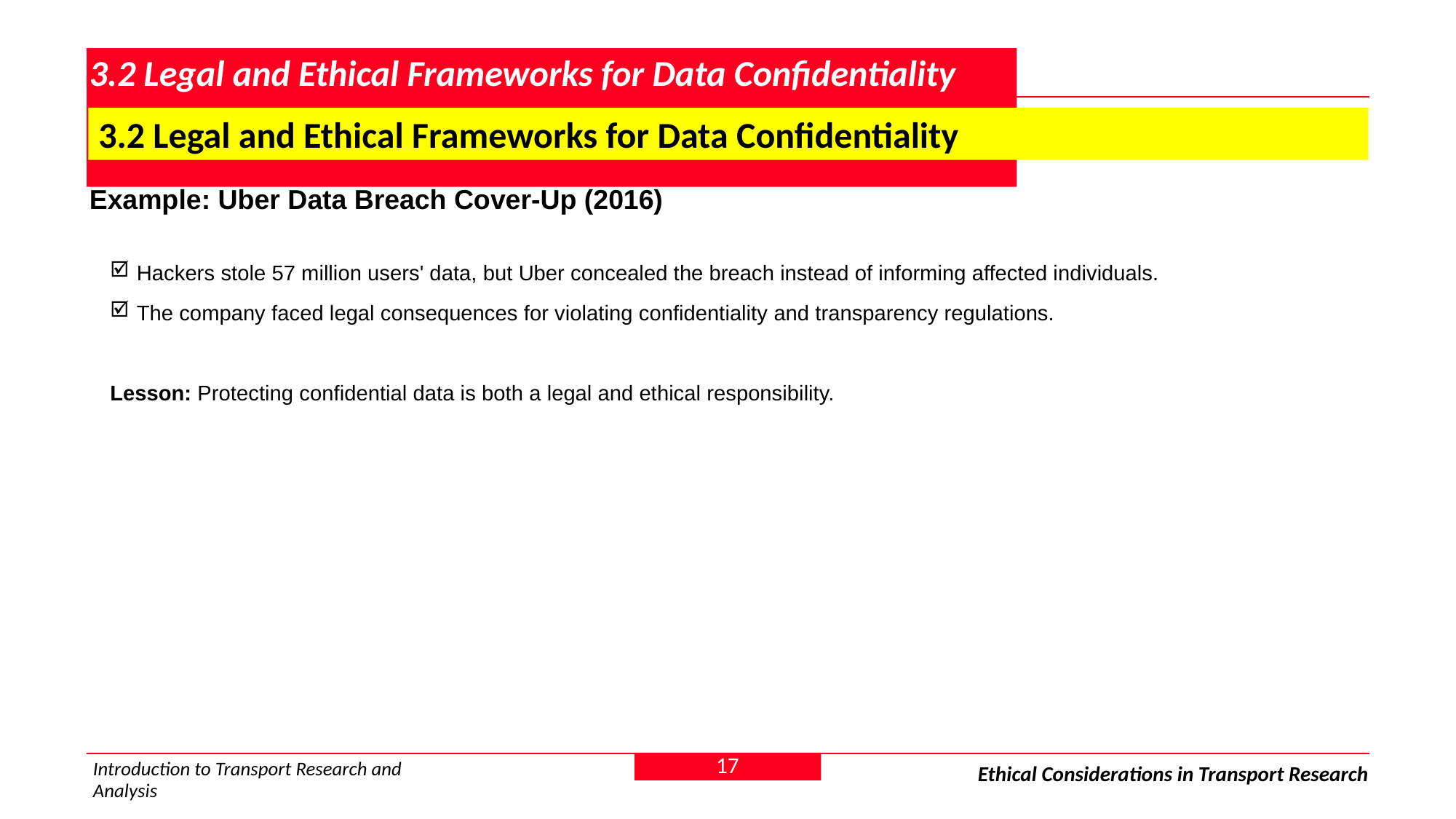

# 3.2 Legal and Ethical Frameworks for Data Confidentiality
 3.2 Legal and Ethical Frameworks for Data Confidentiality
Example: Uber Data Breach Cover-Up (2016)
 Hackers stole 57 million users' data, but Uber concealed the breach instead of informing affected individuals.
 The company faced legal consequences for violating confidentiality and transparency regulations.

Lesson: Protecting confidential data is both a legal and ethical responsibility.
17
Introduction to Transport Research and Analysis
Ethical Considerations in Transport Research